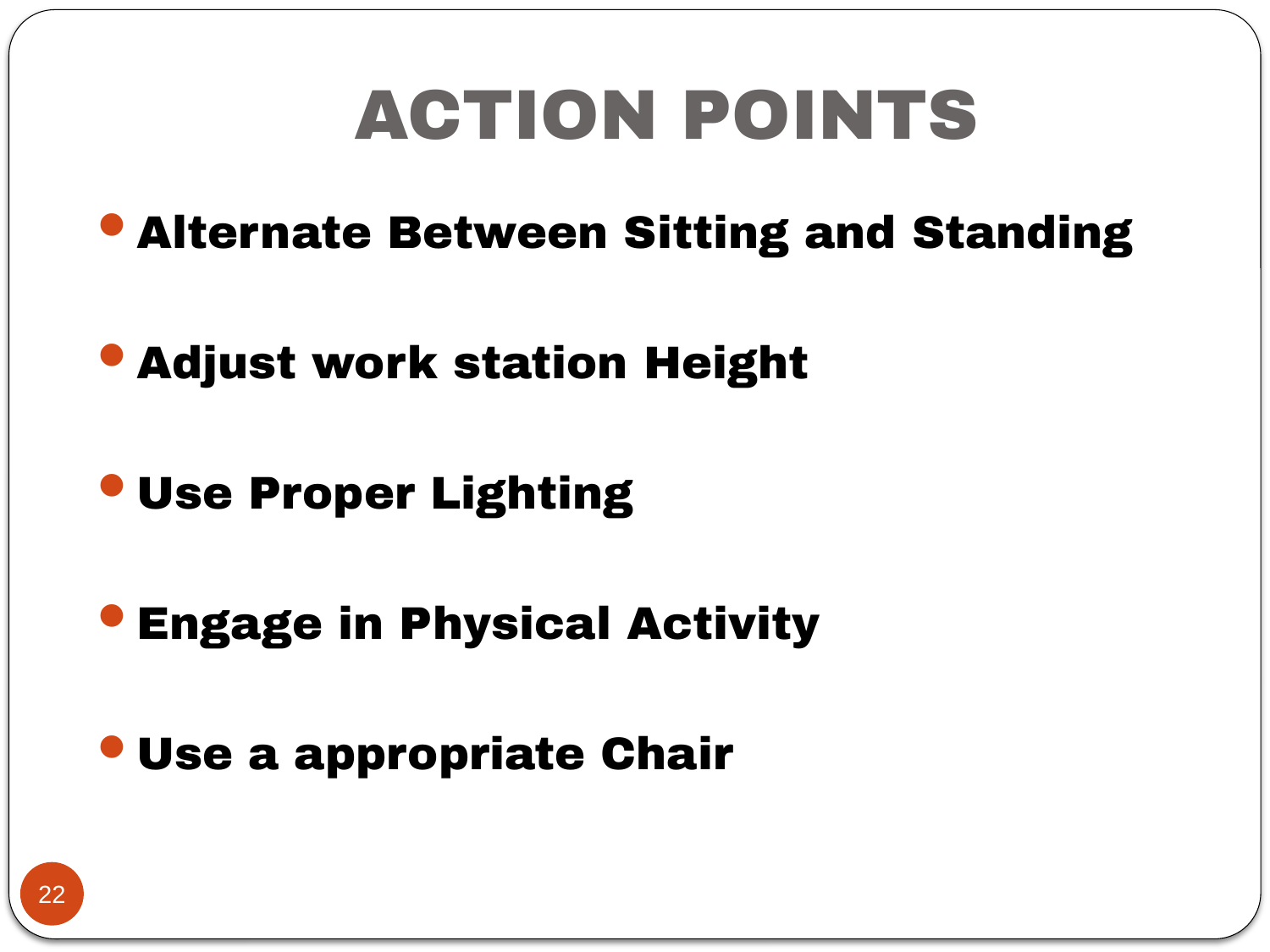

# ACTION POINTS
Alternate Between Sitting and Standing

Adjust work station Height

Use Proper Lighting

Engage in Physical Activity

Use a appropriate Chair
22